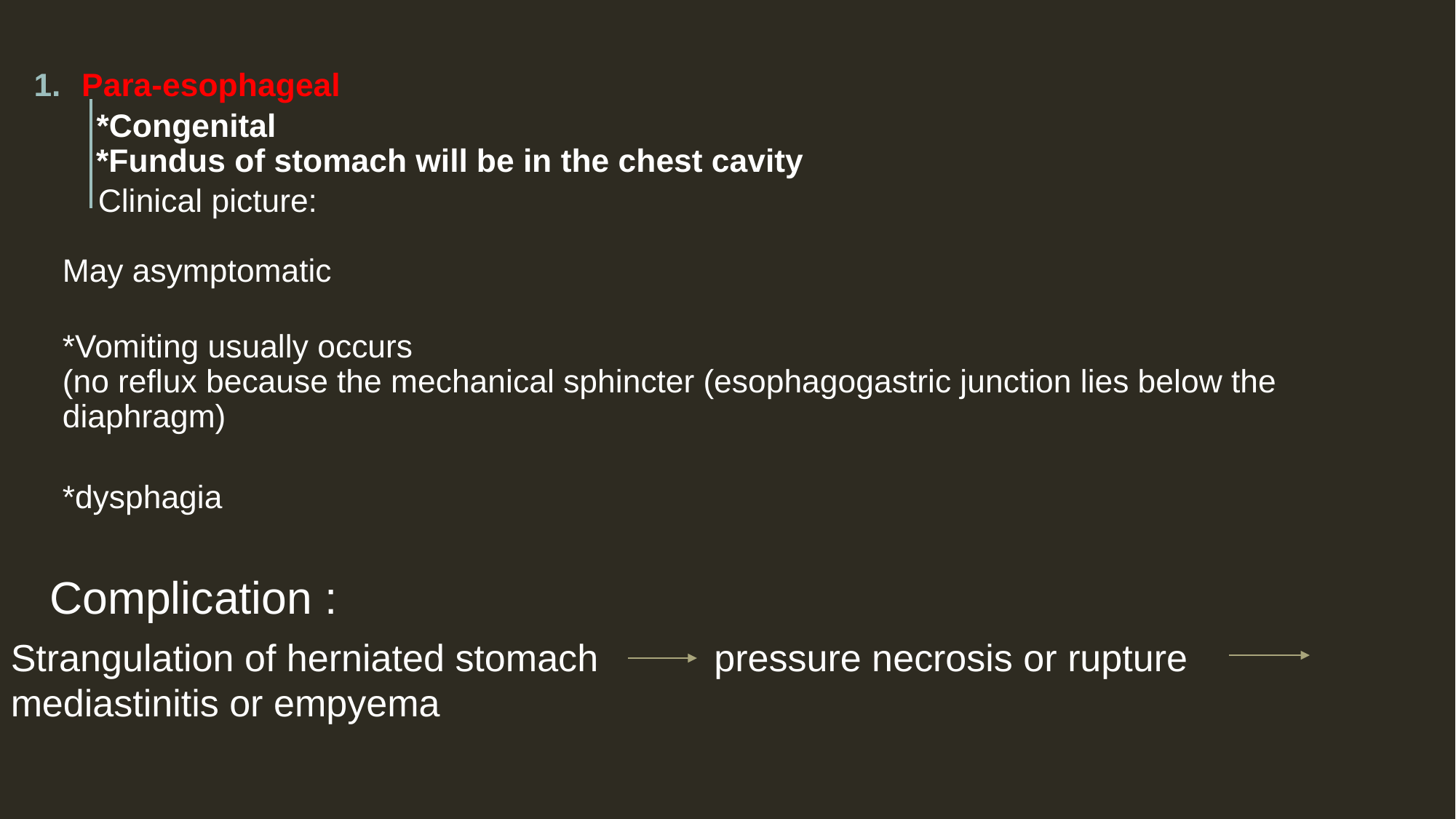

Para-esophageal
       *Congenital
       *Fundus of stomach will be in the chest cavity
    Clinical picture:
May asymptomatic
*Vomiting usually occurs
(no reflux because the mechanical sphincter (esophagogastric junction lies below the diaphragm)

*dysphagia

Complication :
Strangulation of herniated stomach           pressure necrosis or rupture          mediastinitis or empyema